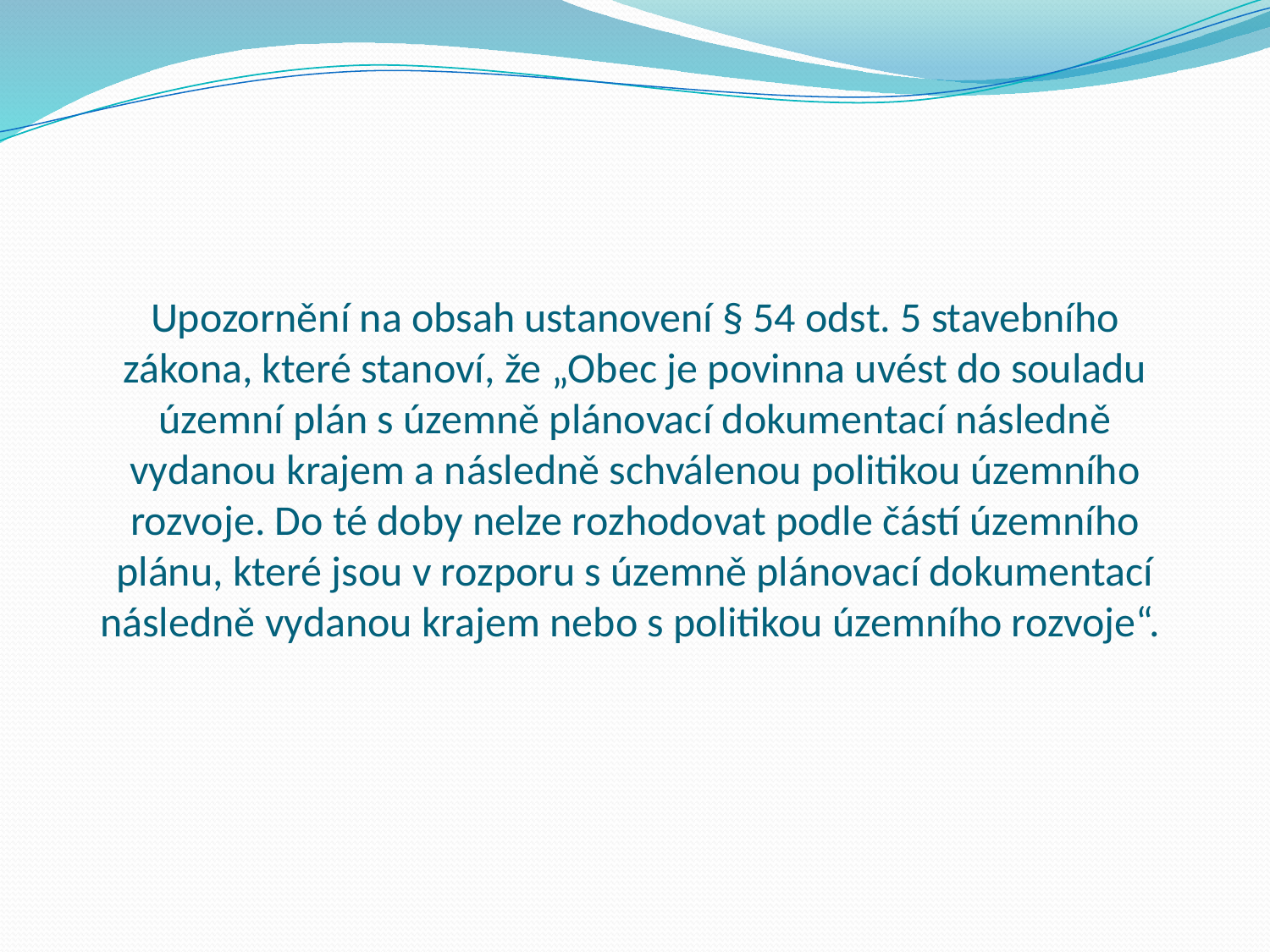

# Upozornění na obsah ustanovení § 54 odst. 5 stavebního zákona, které stanoví, že „Obec je povinna uvést do souladu územní plán s územně plánovací dokumentací následně vydanou krajem a následně schválenou politikou územního rozvoje. Do té doby nelze rozhodovat podle částí územního plánu, které jsou v rozporu s územně plánovací dokumentací následně vydanou krajem nebo s politikou územního rozvoje“.